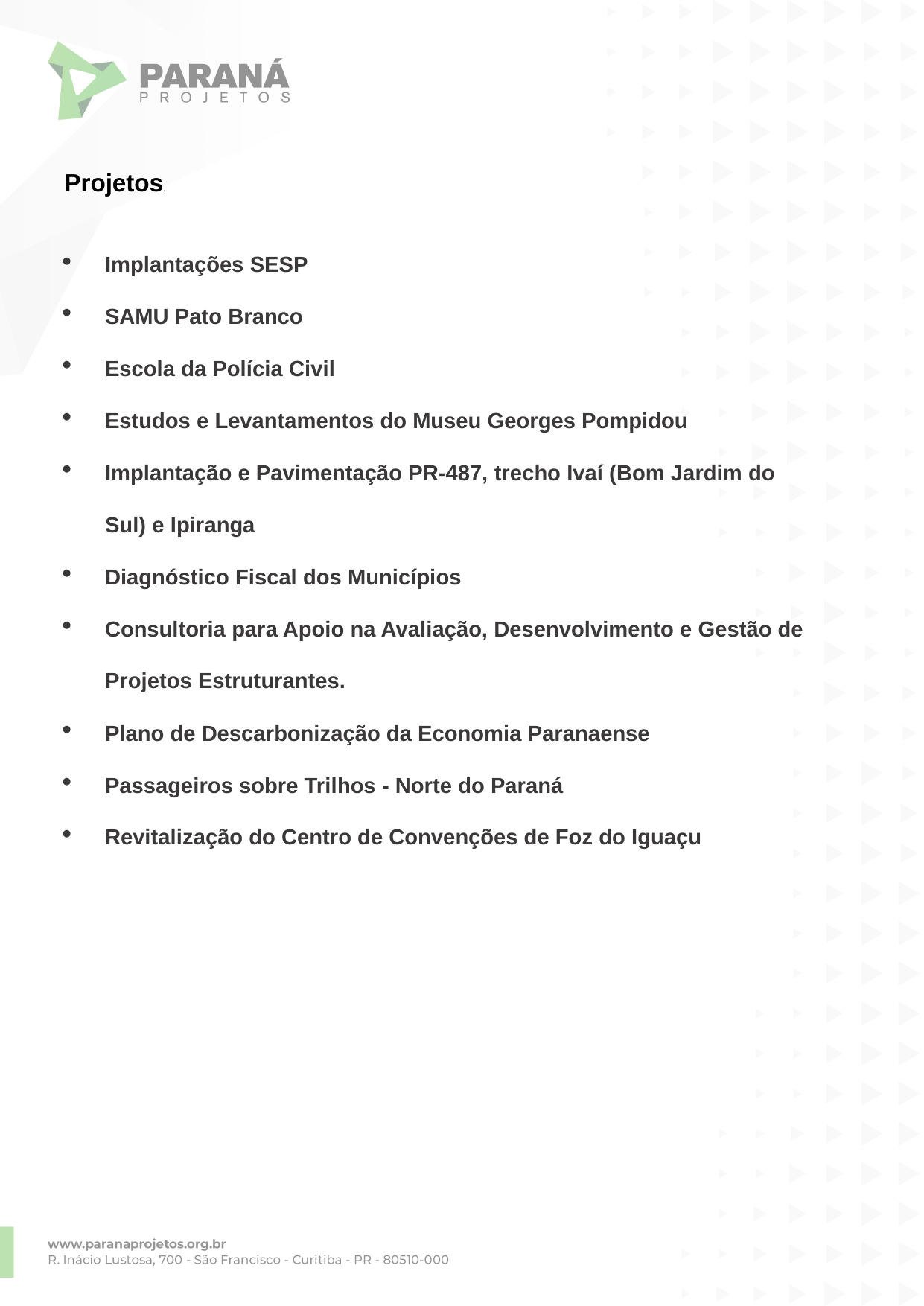

Projetos.

Implantações SESP
SAMU Pato Branco
Escola da Polícia Civil
Estudos e Levantamentos do Museu Georges Pompidou
Implantação e Pavimentação PR-487, trecho Ivaí (Bom Jardim do Sul) e Ipiranga
Diagnóstico Fiscal dos Municípios
Consultoria para Apoio na Avaliação, Desenvolvimento e Gestão de Projetos Estruturantes.
Plano de Descarbonização da Economia Paranaense
Passageiros sobre Trilhos - Norte do Paraná
Revitalização do Centro de Convenções de Foz do Iguaçu